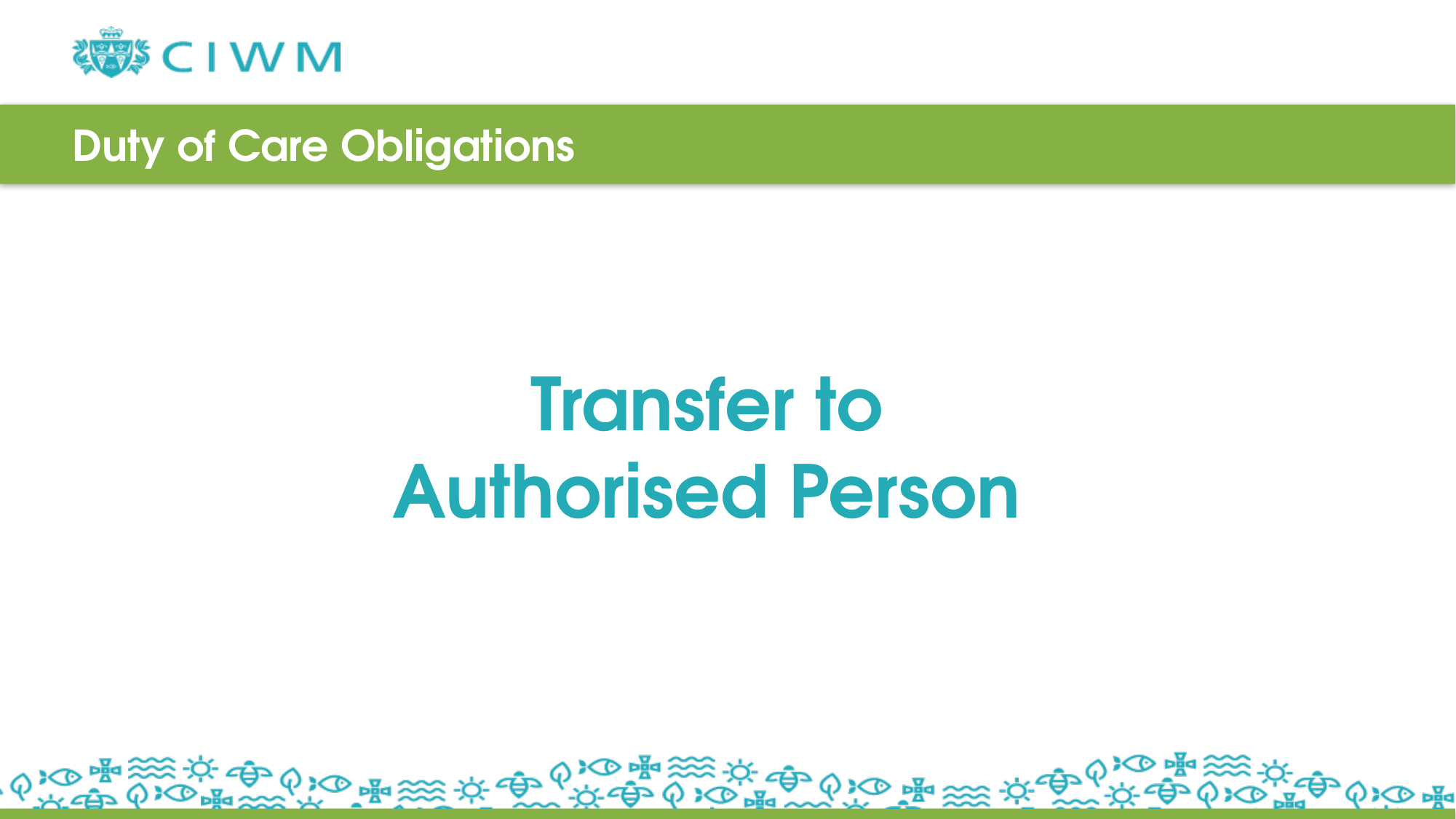

# Duty of Care Obligations
Transfer to Authorised Person